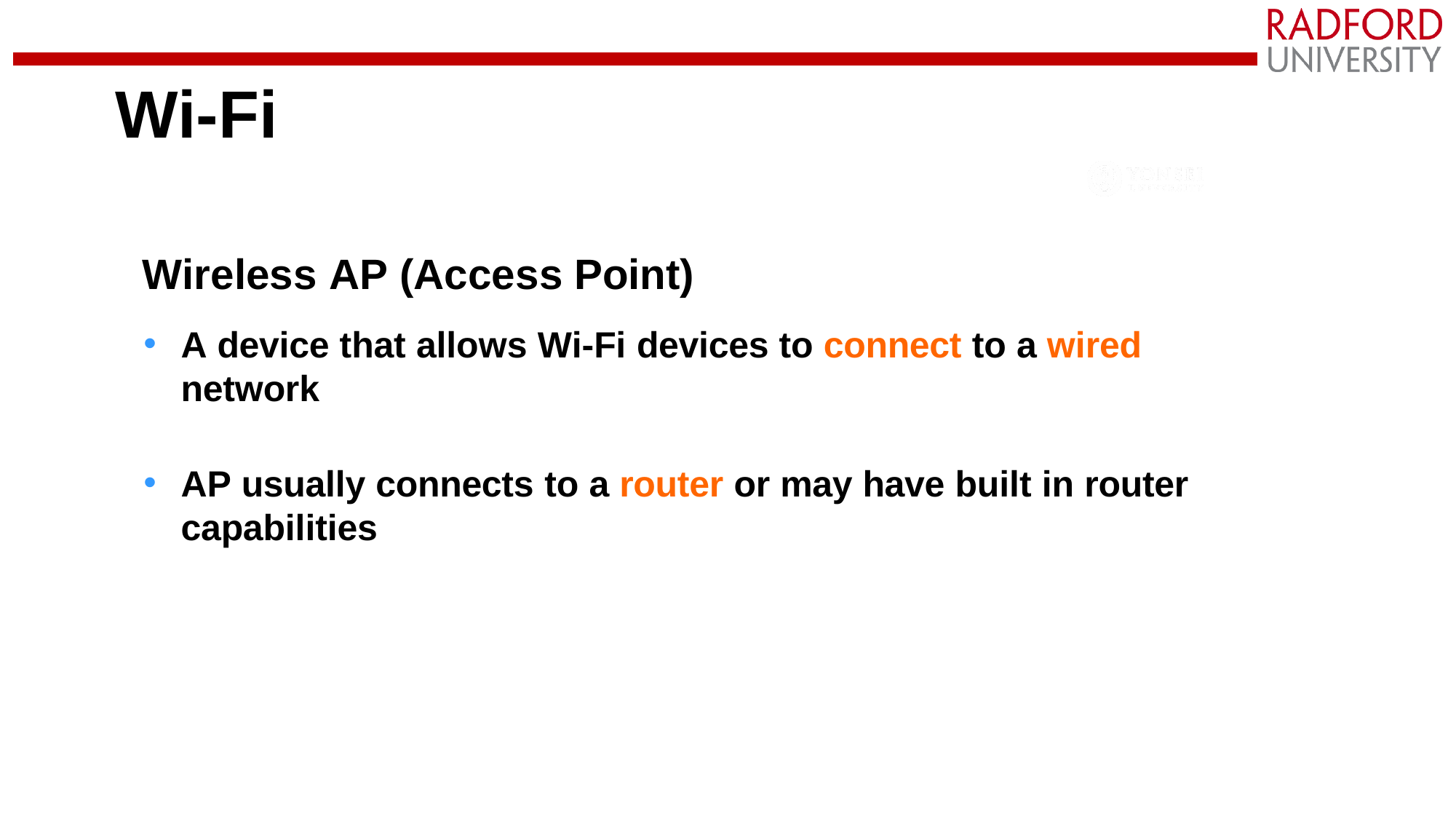

# Wi-Fi

Wireless AP (Access Point)
A device that allows Wi-Fi devices to connect to a wired network

AP usually connects to a router or may have built in router capabilities